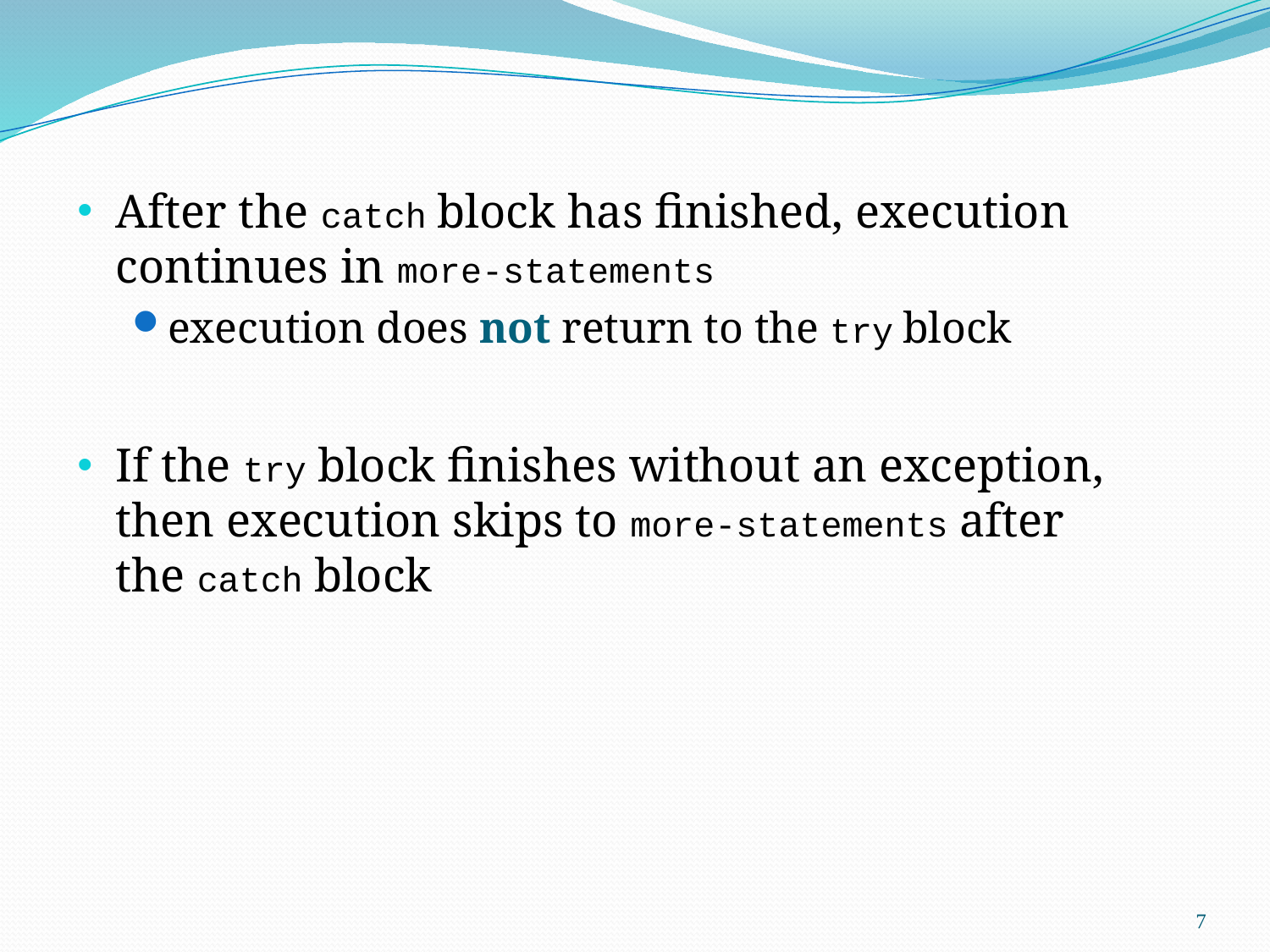

After the catch block has finished, execution continues in more-statements
execution does not return to the try block

If the try block finishes without an exception, then execution skips to more-statements after the catch block
7